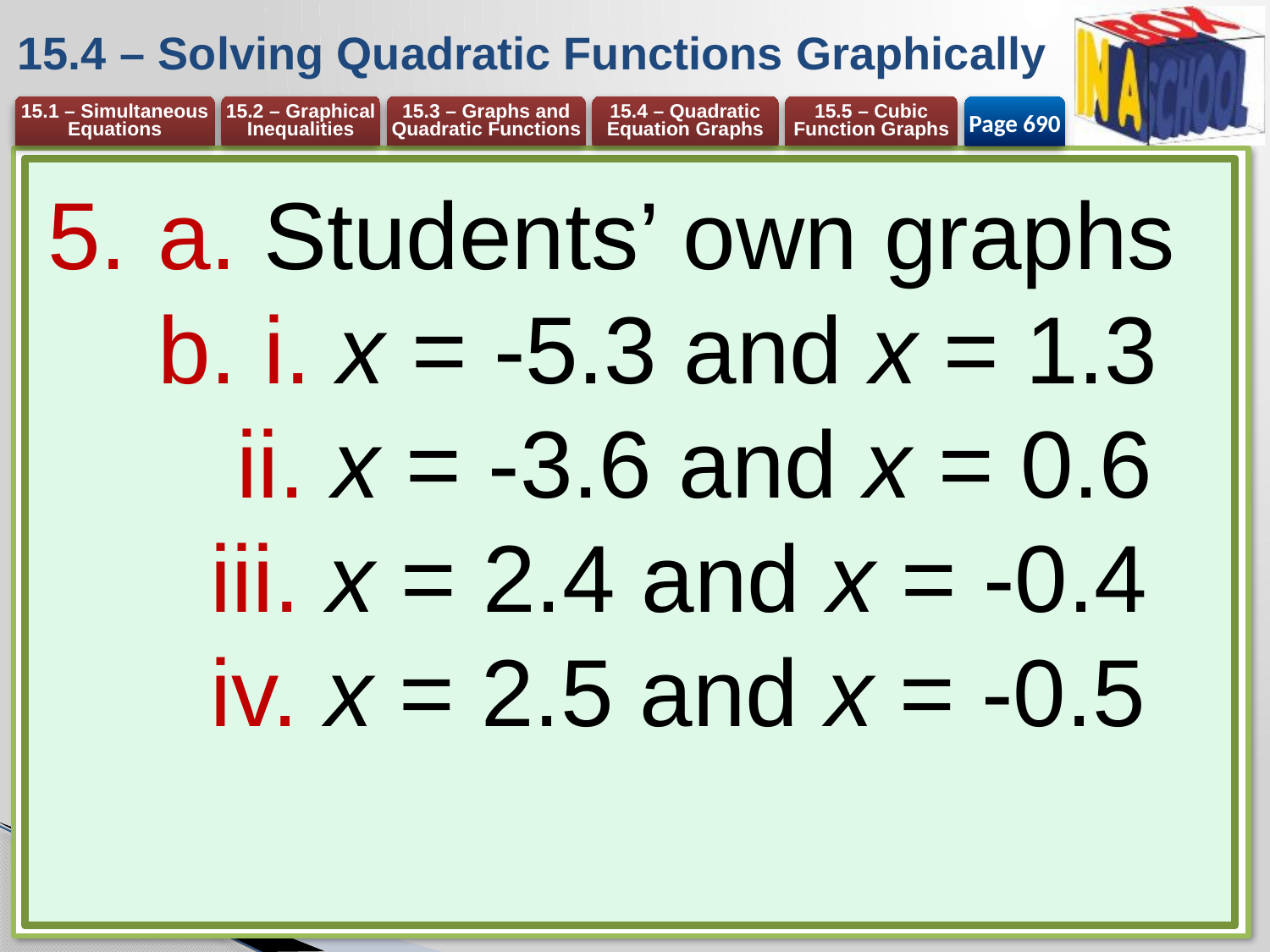

# 15.4 – Solving Quadratic Functions Graphically
Page 690
a. Students’ own graphs
b. i. x = -5.3 and x = 1.3
   ii. x = -3.6 and x = 0.6
  iii. x = 2.4 and x = -0.4
  iv. x = 2.5 and x = -0.5